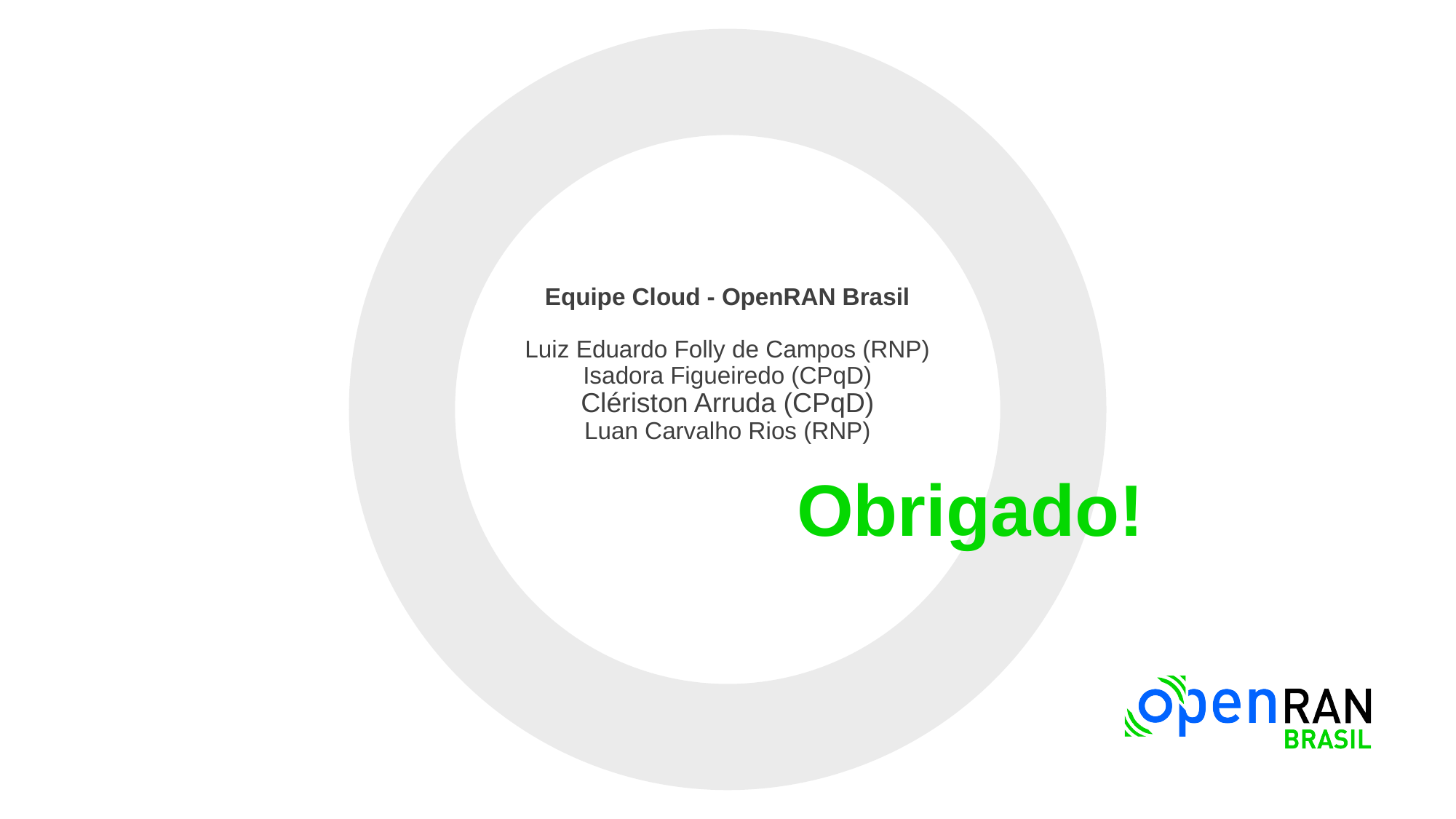

# Obrigado!
Equipe Cloud - OpenRAN Brasil

Luiz Eduardo Folly de Campos (RNP)
Isadora Figueiredo (CPqD)
Clériston Arruda (CPqD)
Luan Carvalho Rios (RNP)